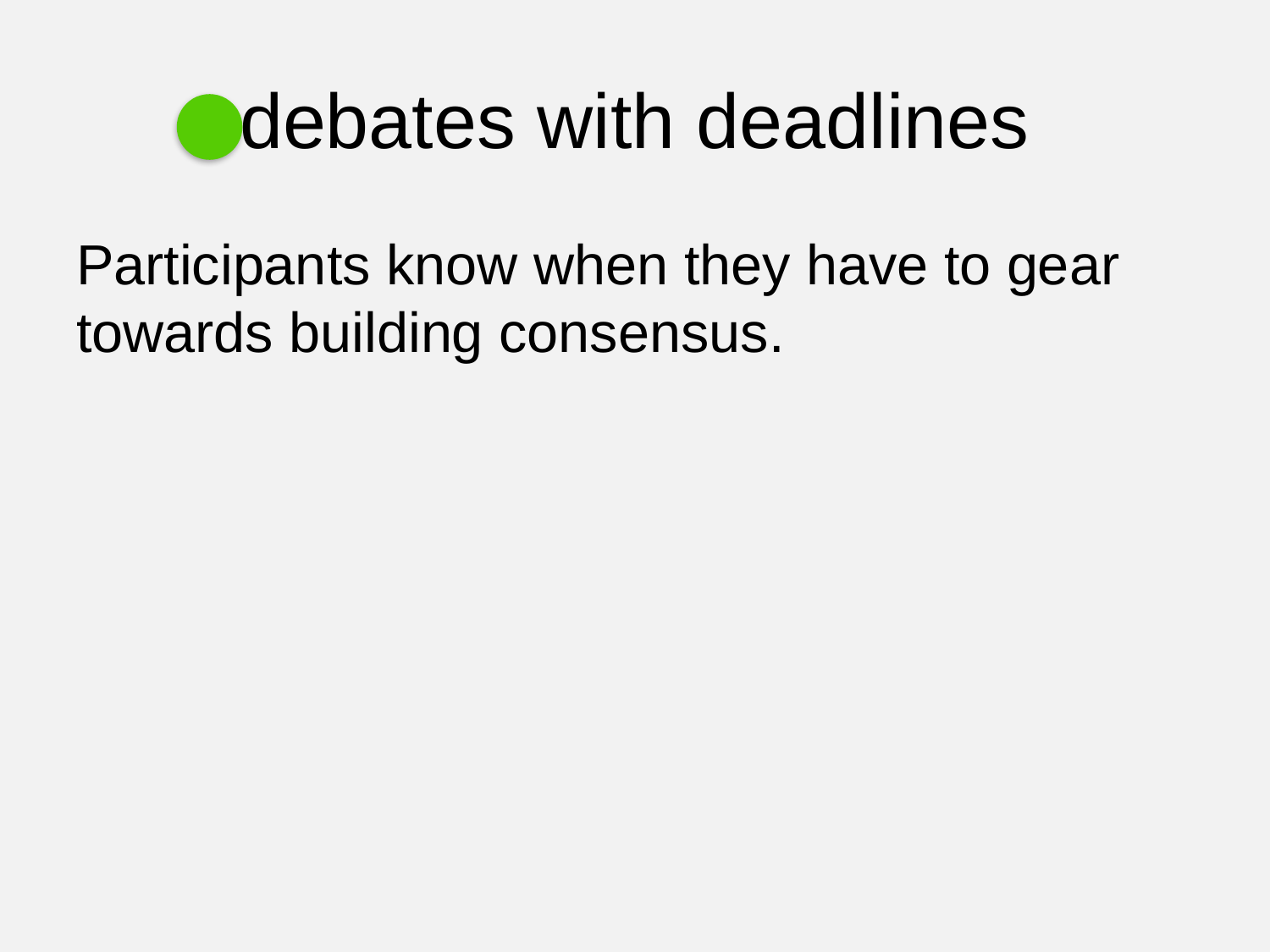

# debates with deadlines

Participants know when they have to gear towards building consensus.